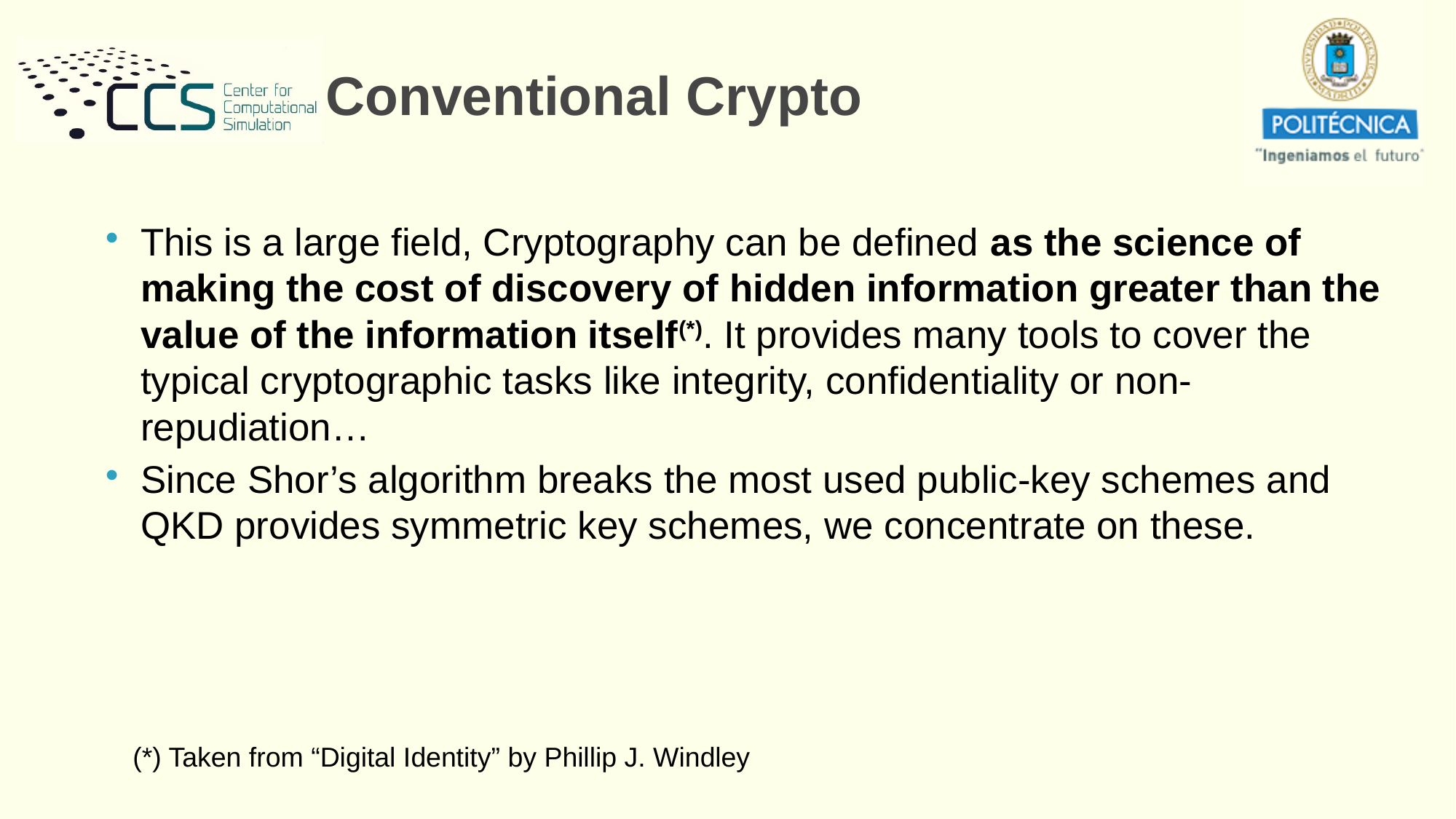

# Conventional Crypto

This is a large field, Cryptography can be defined as the science of making the cost of discovery of hidden information greater than the value of the information itself(*). It provides many tools to cover the typical cryptographic tasks like integrity, confidentiality or non-repudiation…
Since Shor’s algorithm breaks the most used public-key schemes and QKD provides symmetric key schemes, we concentrate on these.
(*) Taken from “Digital Identity” by Phillip J. Windley